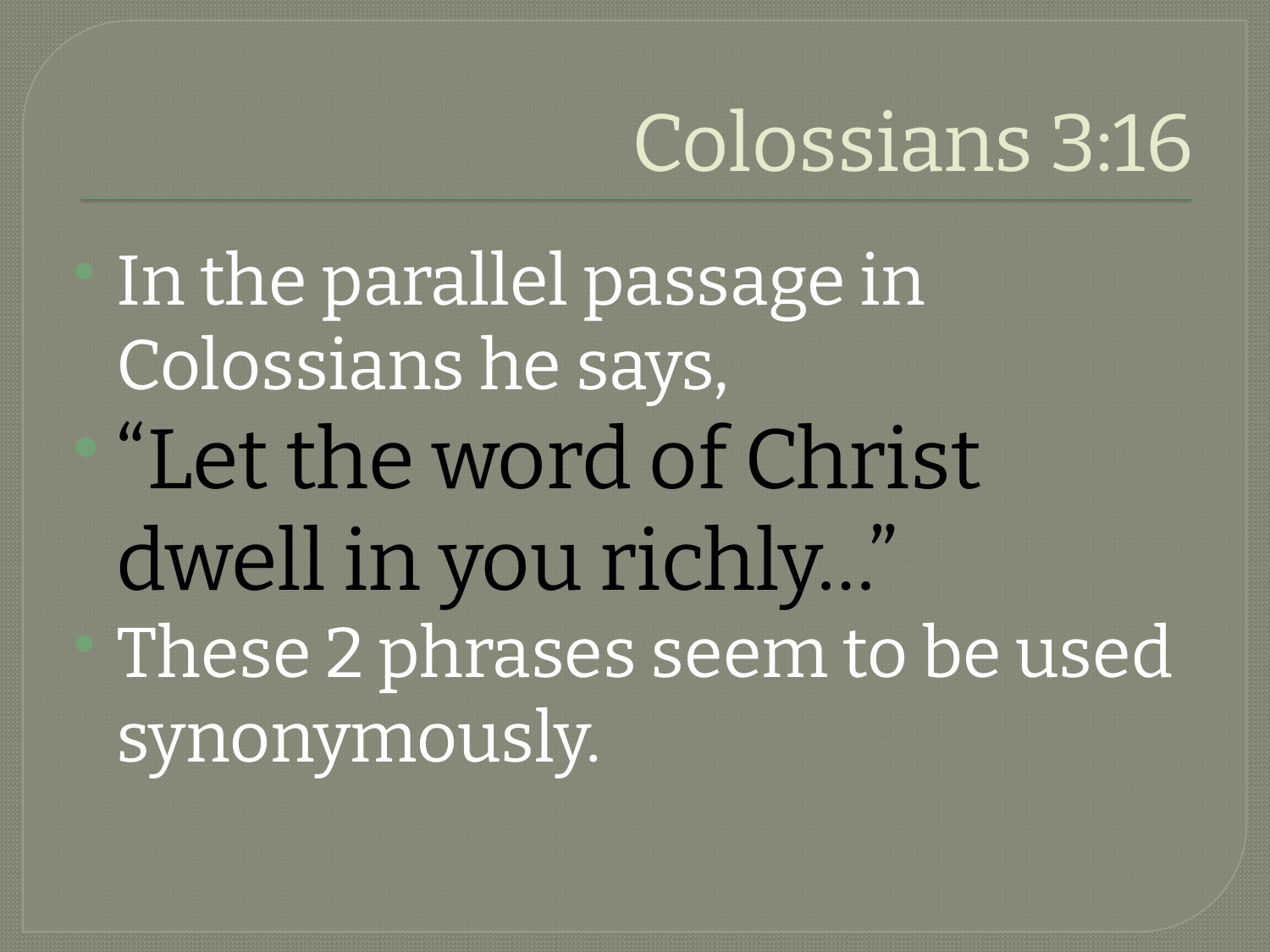

# Colossians 3:16
In the parallel passage in Colossians he says,
“Let the word of Christ dwell in you richly…”
These 2 phrases seem to be used synonymously.